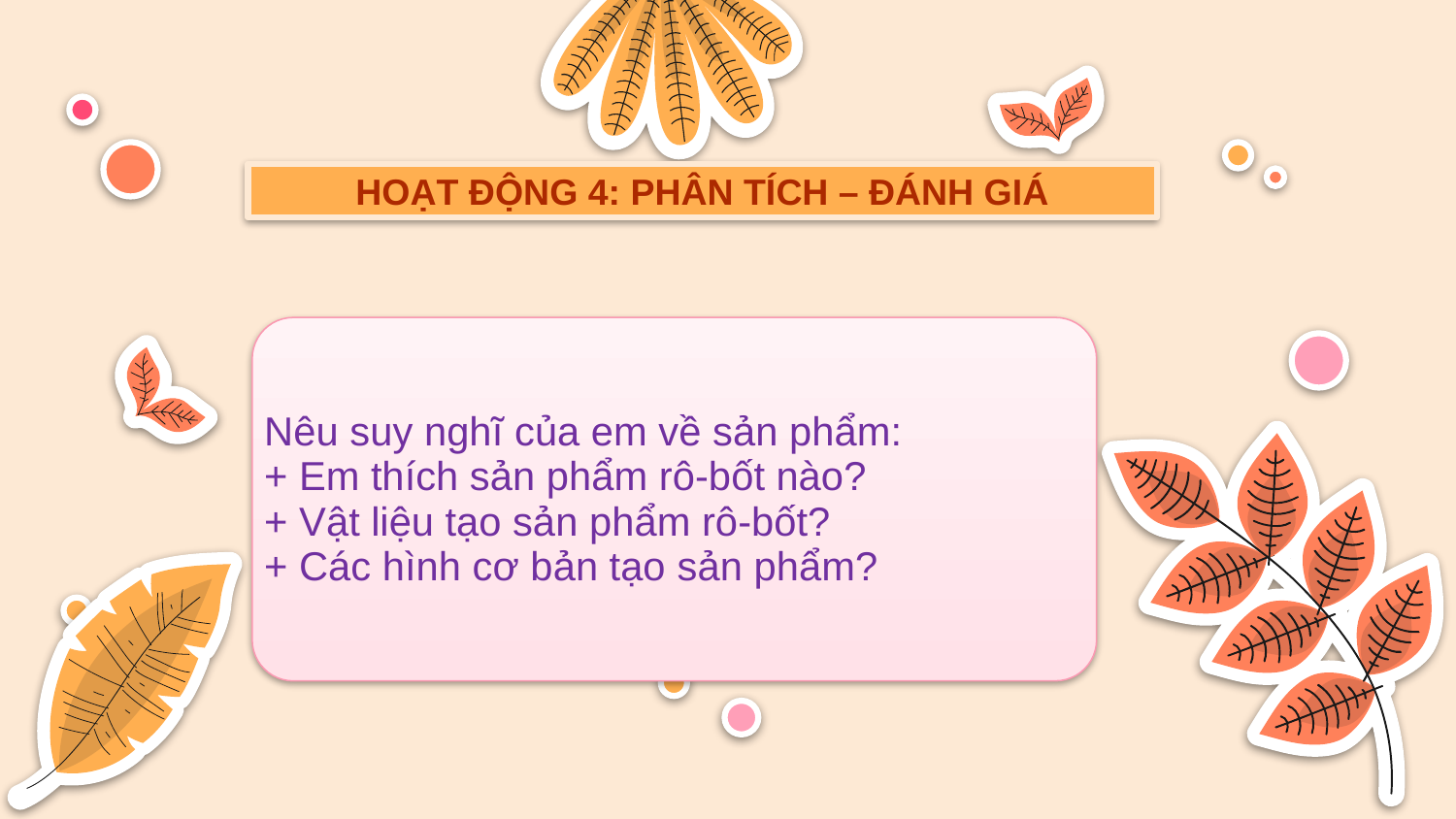

HOẠT ĐỘNG 4: PHÂN TÍCH – ĐÁNH GIÁ

Nêu suy nghĩ của em về sản phẩm:
+ Em thích sản phẩm rô-bốt nào?
+ Vật liệu tạo sản phẩm rô-bốt?
+ Các hình cơ bản tạo sản phẩm?